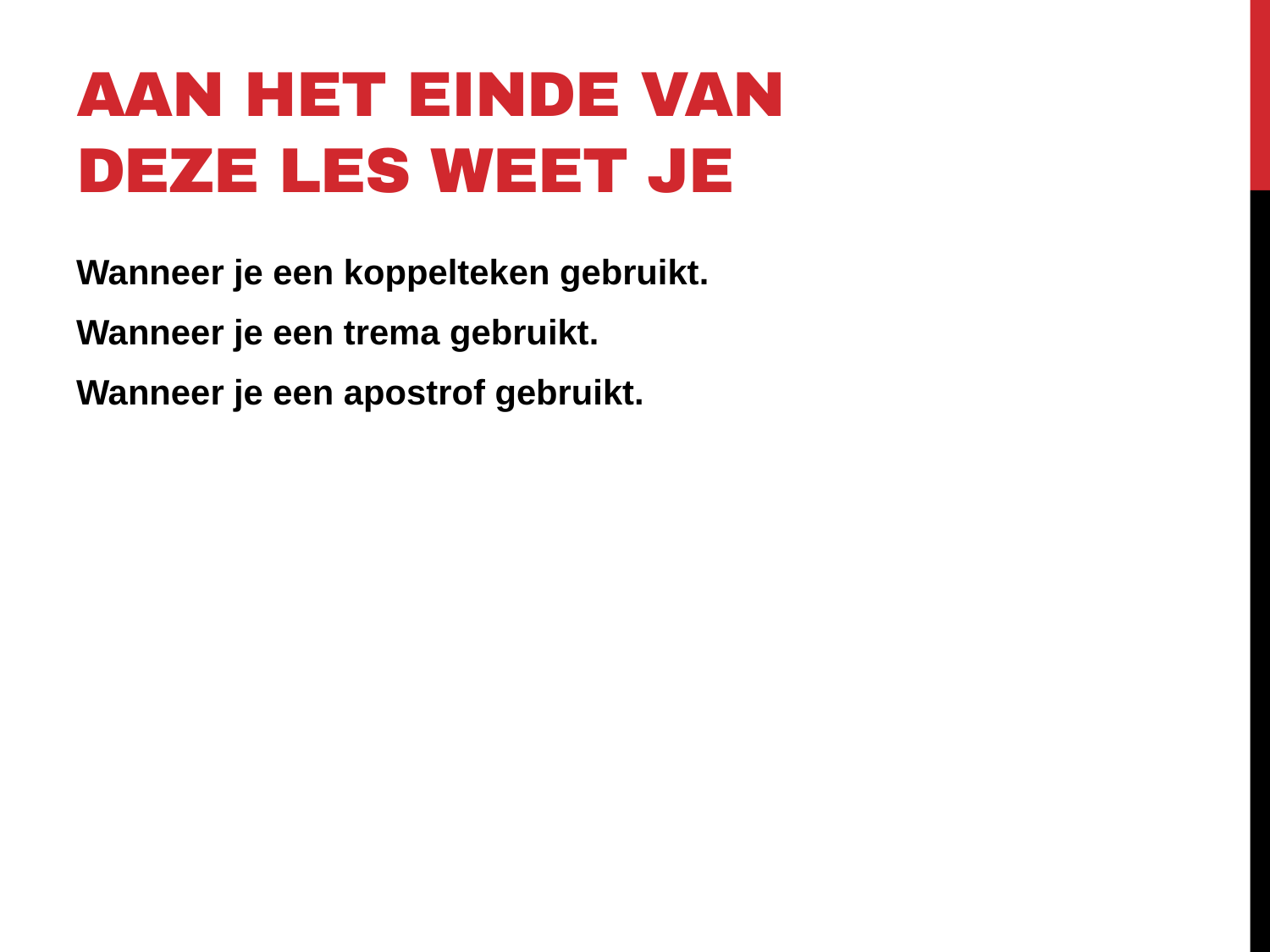

# Aan het einde van deze les weet je
Wanneer je een koppelteken gebruikt.
Wanneer je een trema gebruikt.
Wanneer je een apostrof gebruikt.